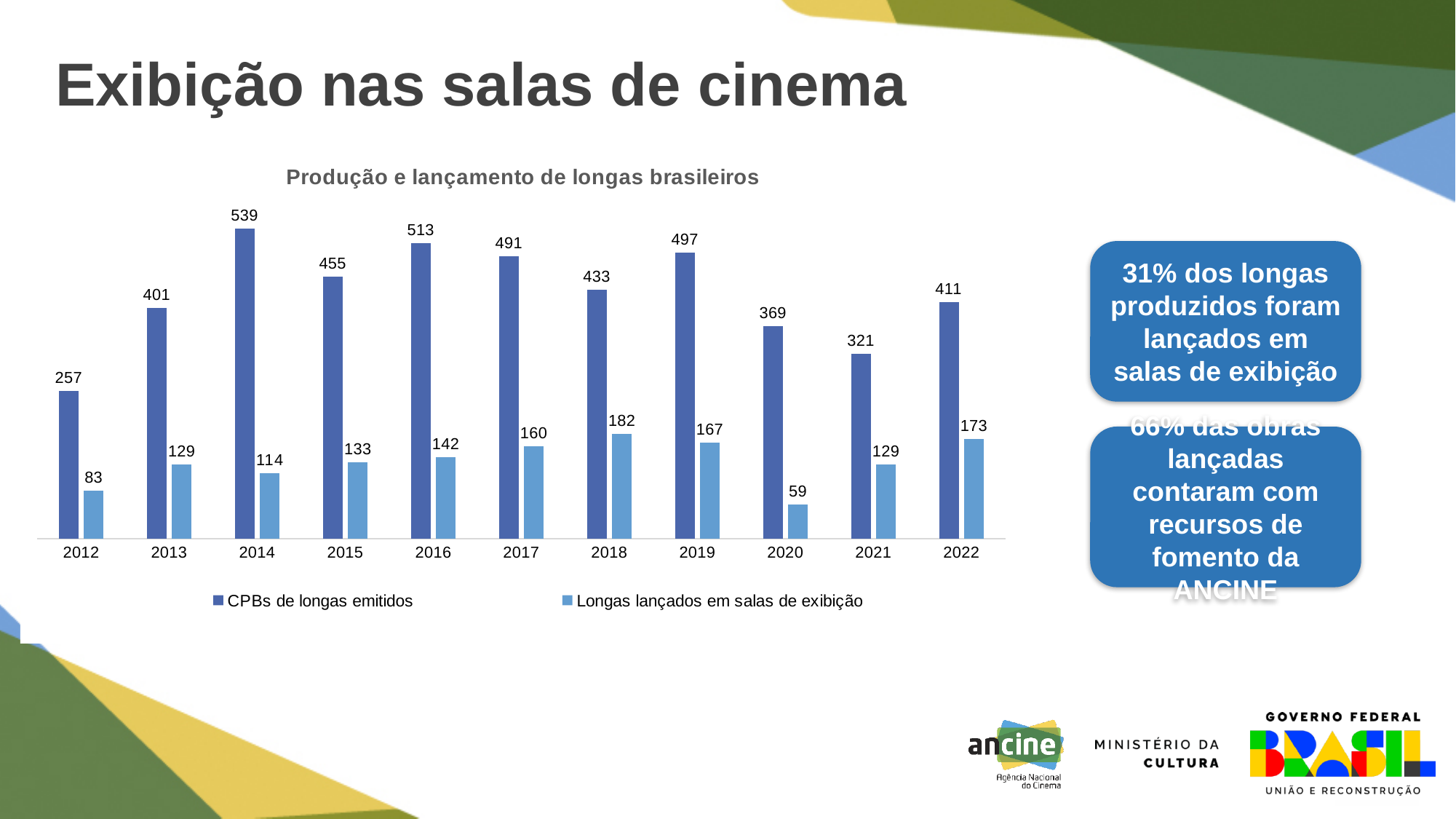

Exibição nas salas de cinema

### Chart: Produção e lançamento de longas brasileiros

| Category | CPBs de longas emitidos | Longas lançados em salas de exibição |
|---|---|---|
| 2012 | 257.0 | 83.0 |
| 2013 | 401.0 | 129.0 |
| 2014 | 539.0 | 114.0 |
| 2015 | 455.0 | 133.0 |
| 2016 | 513.0 | 142.0 |
| 2017 | 491.0 | 160.0 |
| 2018 | 433.0 | 182.0 |
| 2019 | 497.0 | 167.0 |
| 2020 | 369.0 | 59.0 |
| 2021 | 321.0 | 129.0 |
| 2022 | 411.0 | 173.0 |
31% dos longas produzidos foram lançados em salas de exibição
66% das obras lançadas contaram com recursos de fomento da ANCINE